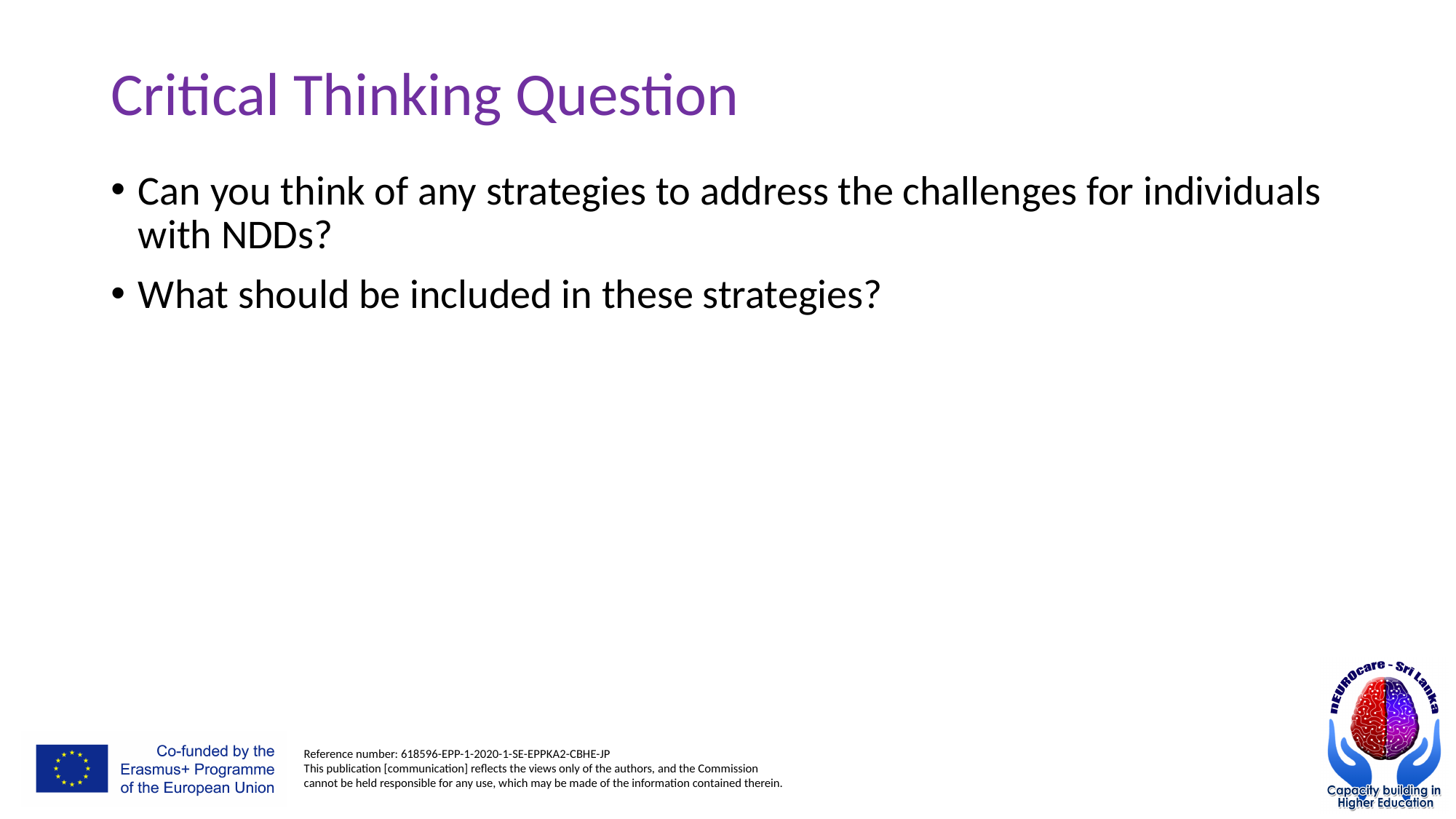

# Critical Thinking Question
Can you think of any strategies to address the challenges for individuals with NDDs?
What should be included in these strategies?